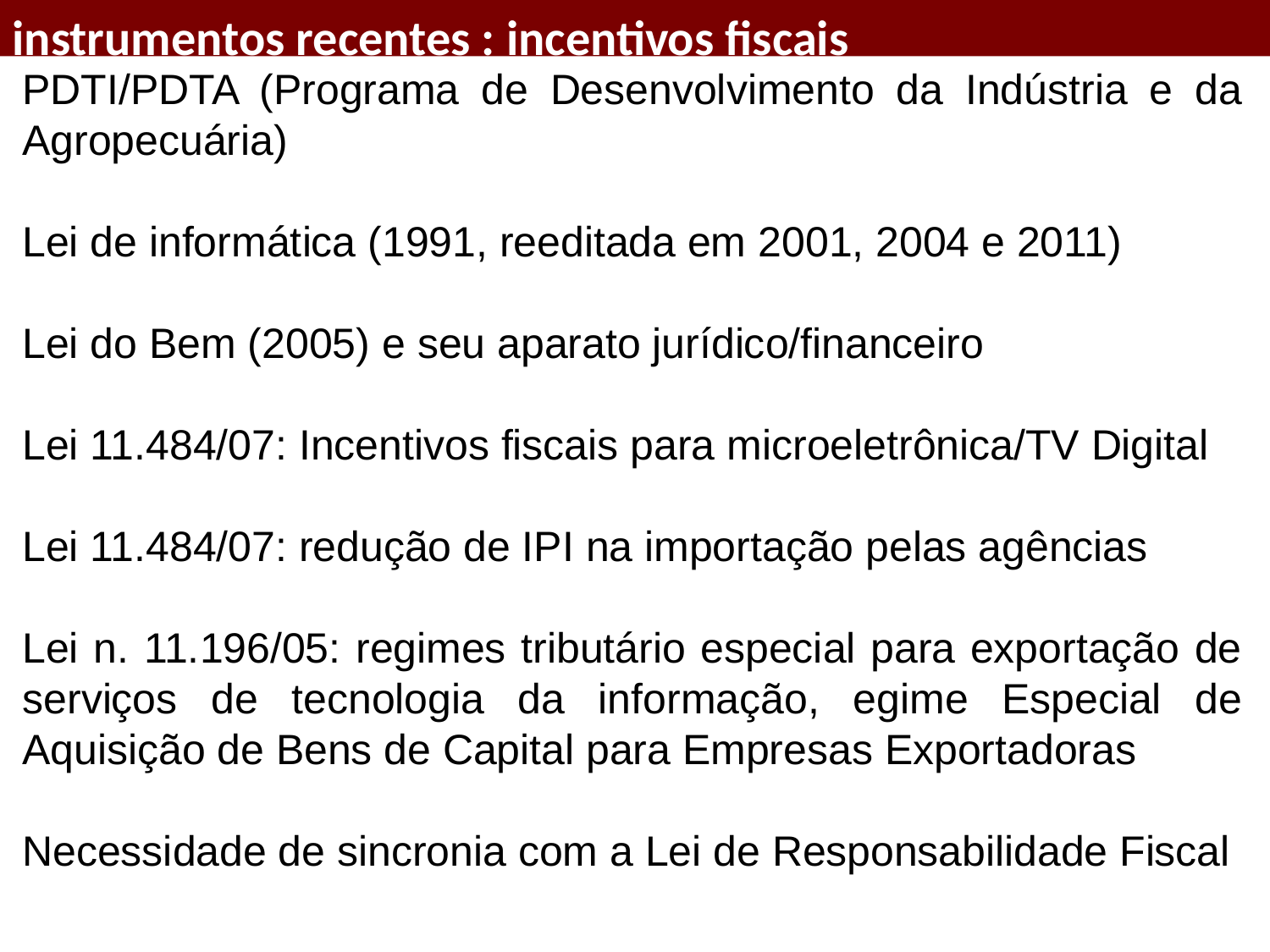

instrumentos recentes : incentivos fiscais
PDTI/PDTA (Programa de Desenvolvimento da Indústria e da Agropecuária)

Lei de informática (1991, reeditada em 2001, 2004 e 2011)

Lei do Bem (2005) e seu aparato jurídico/financeiro

Lei 11.484/07: Incentivos fiscais para microeletrônica/TV Digital

Lei 11.484/07: redução de IPI na importação pelas agências

Lei n. 11.196/05: regimes tributário especial para exportação de serviços de tecnologia da informação, egime Especial de Aquisição de Bens de Capital para Empresas Exportadoras

Necessidade de sincronia com a Lei de Responsabilidade Fiscal